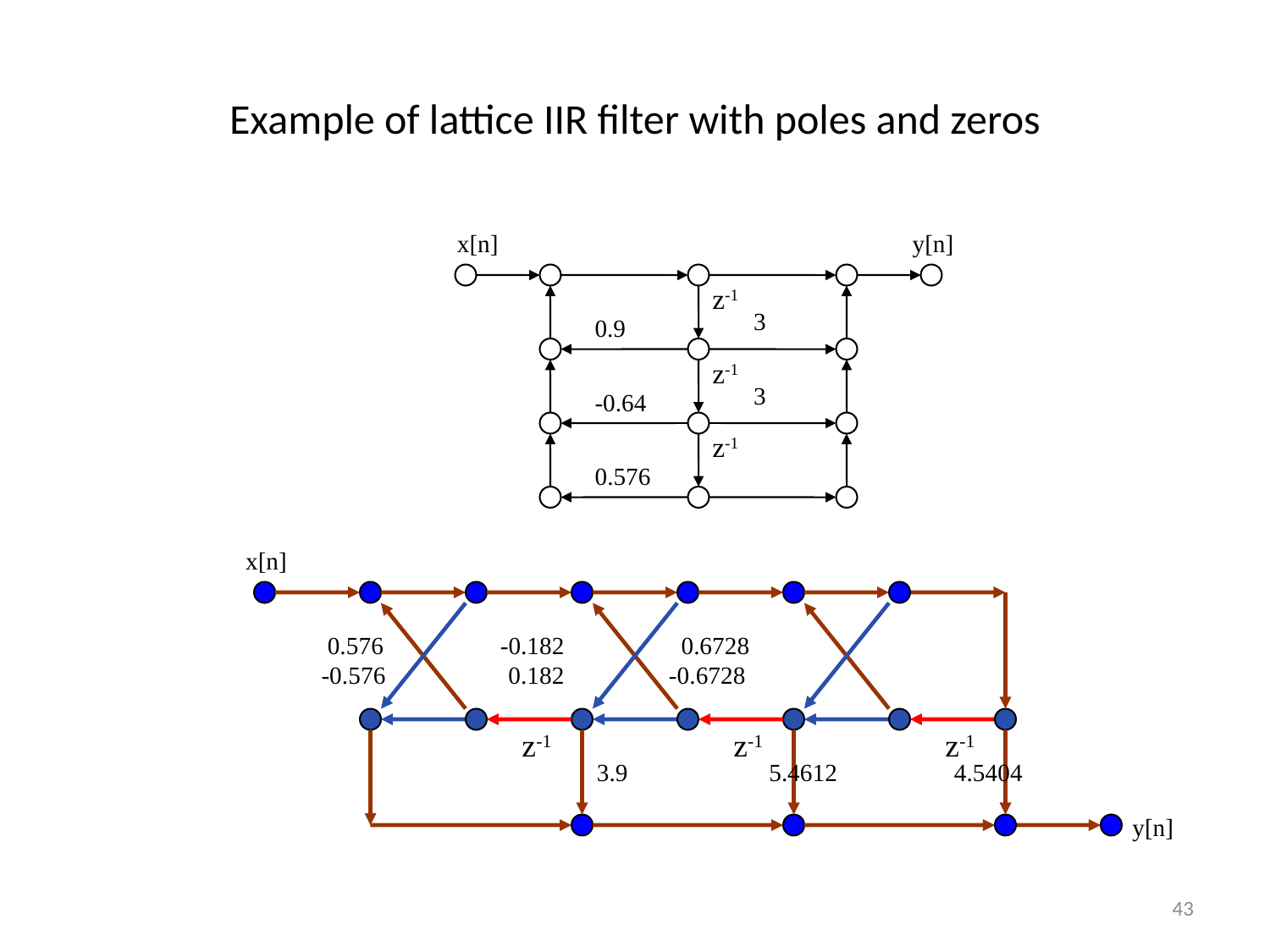

# Example of lattice IIR filter with poles and zeros
x[n]
y[n]

z-1

3
0.9

z-1

3
-0.64

z-1

0.576

x[n]

 0.576                   -0.182                   0.6728
-0.576                    0.182                 -0.6728

z-1

z-1

z-1

3.9                       5.4612                   4.5404
y[n]

43